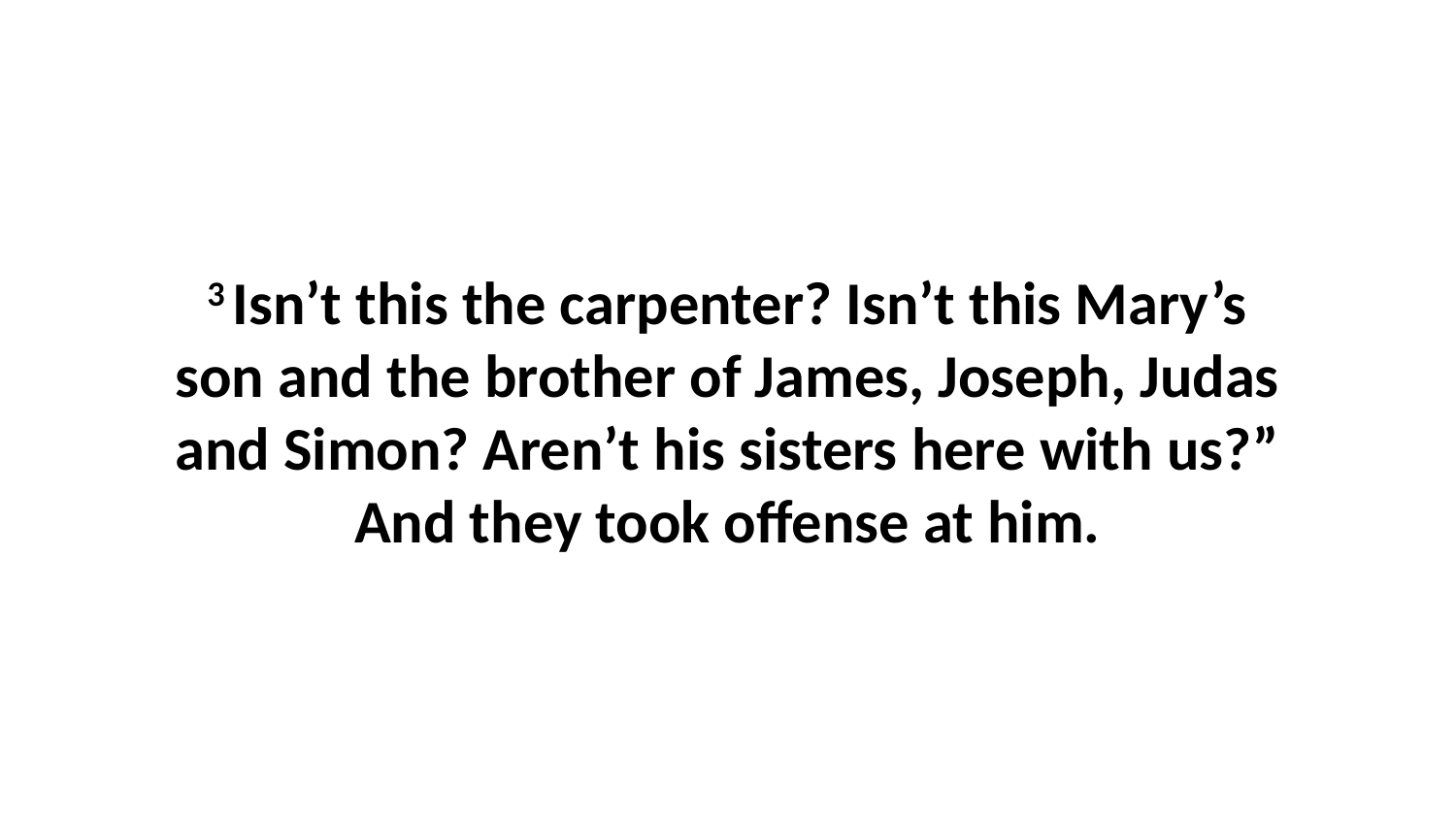

3 Isn’t this the carpenter? Isn’t this Mary’s son and the brother of James, Joseph, Judas and Simon? Aren’t his sisters here with us?” And they took offense at him.